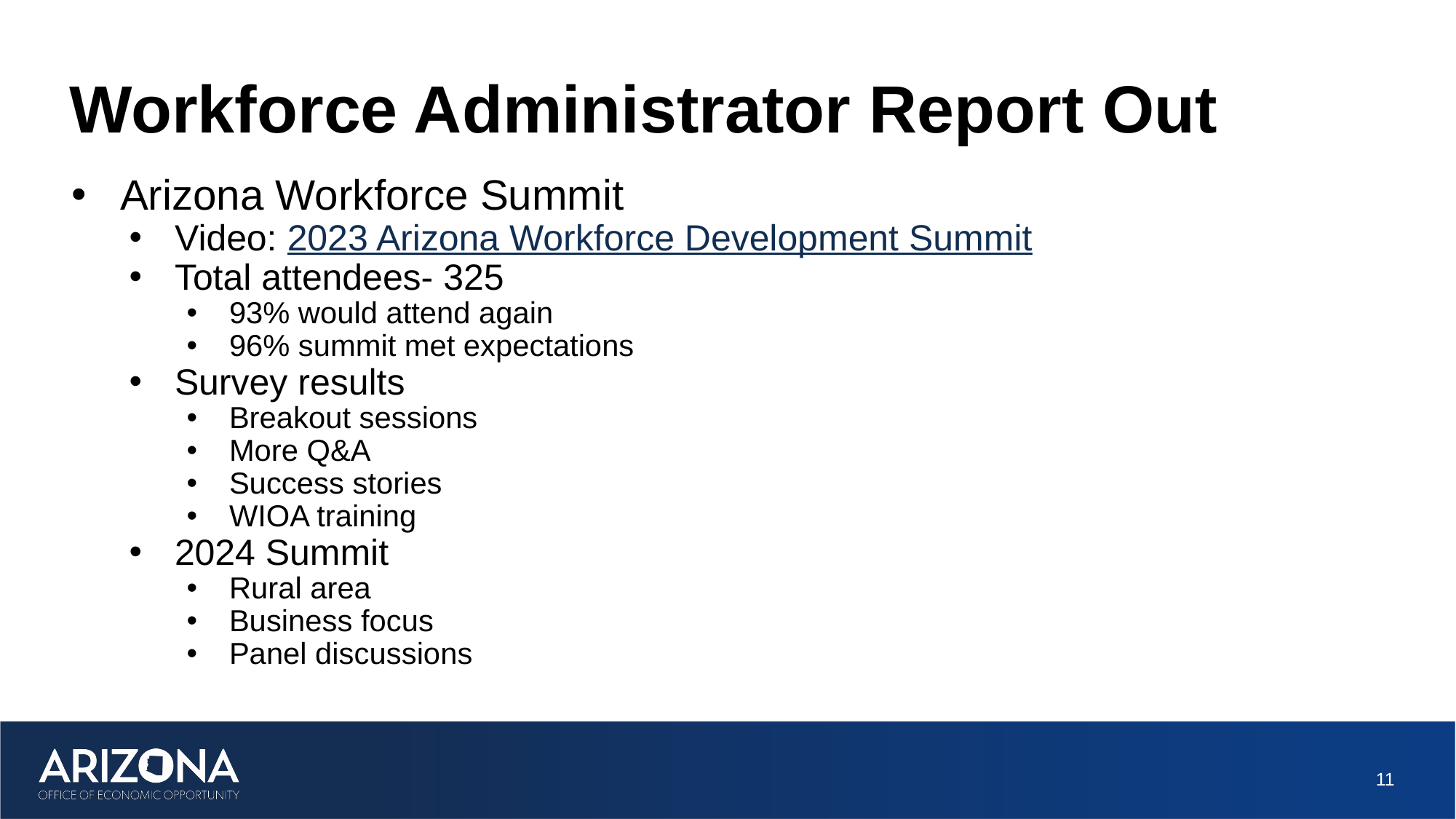

# Workforce Administrator Report Out
Arizona Workforce Summit
Video: 2023 Arizona Workforce Development Summit
Total attendees- 325
93% would attend again
96% summit met expectations
Survey results
Breakout sessions
More Q&A
Success stories
WIOA training
2024 Summit
Rural area
Business focus
Panel discussions

11